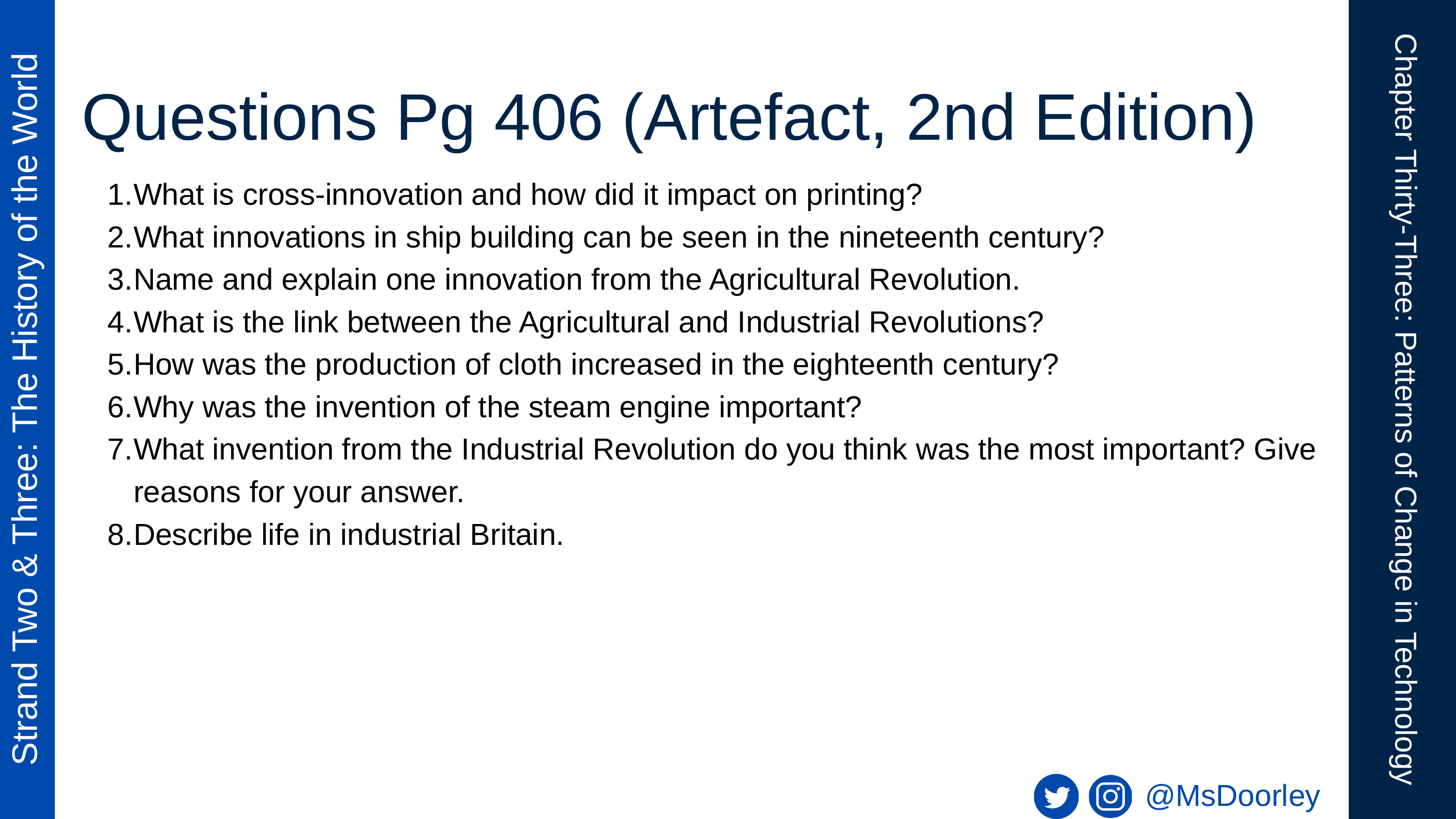

Questions Pg 406 (Artefact, 2nd Edition)
What is cross-innovation and how did it impact on printing?
What innovations in ship building can be seen in the nineteenth century?
Name and explain one innovation from the Agricultural Revolution.
What is the link between the Agricultural and Industrial Revolutions?
How was the production of cloth increased in the eighteenth century?
Why was the invention of the steam engine important?
What invention from the Industrial Revolution do you think was the most important? Give reasons for your answer.
Describe life in industrial Britain.
Strand Two & Three: The History of the World
Chapter Thirty-Three: Patterns of Change in Technology

@MsDoorley